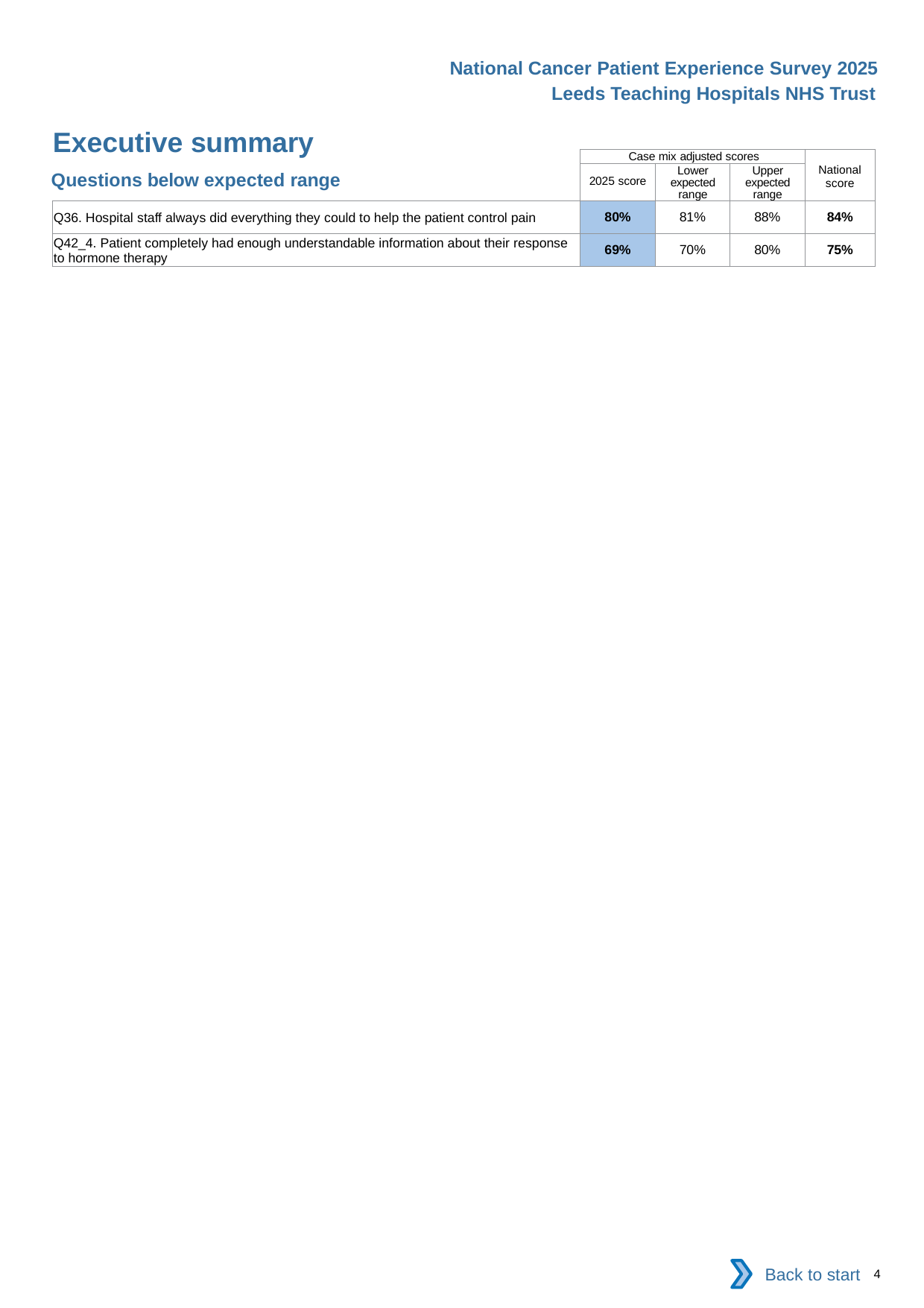

National Cancer Patient Experience Survey 2025
Leeds Teaching Hospitals NHS Trust
Executive summary (2)
|  | Case mix adjusted scores |  |  | National score |
| --- | --- | --- | --- | --- |
|  | 2025 score | Lower expected range | Upper expected range |  |
| Q36. Hospital staff always did everything they could to help the patient control pain | 80% | 81% | 88% | 84% |
| Q42\_4. Patient completely had enough understandable information about their response to hormone therapy | 69% | 70% | 80% | 75% |
Questions below expected range
Back to start

4